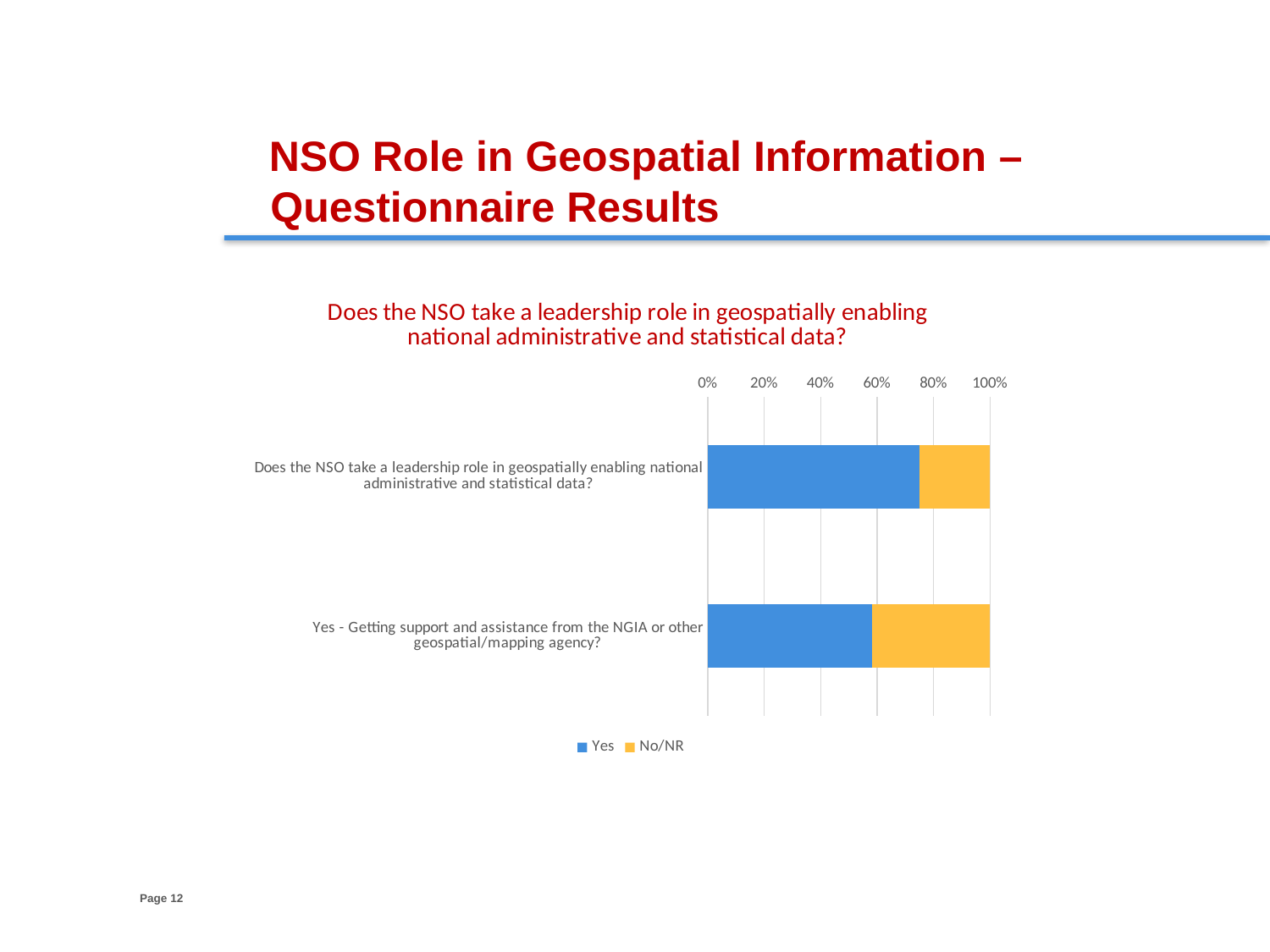

NSO Role in Geospatial Information – Questionnaire Results

### Chart: Does the NSO take a leadership role in geospatially enabling national administrative and statistical data?

| Category | Yes | No/NR |
|---|---|---|
| Does the NSO take a leadership role in geospatially enabling national administrative and statistical data? | 0.75 | 0.25 |
| Yes - Getting support and assistance from the NGIA or other geospatial/mapping agency? | 0.583333333333333 | 0.416666666666667 |